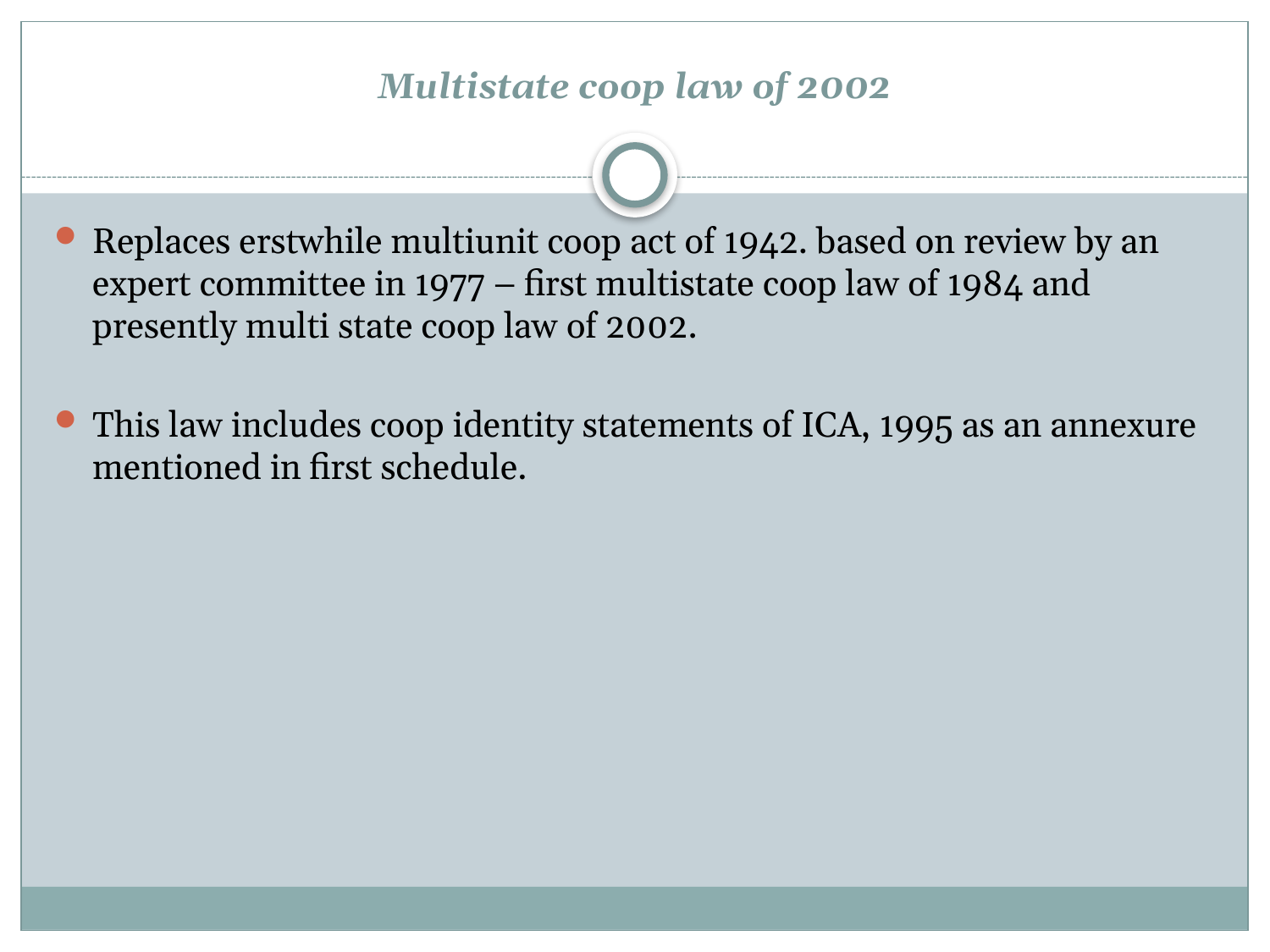

# Multistate coop law of 2002
Replaces erstwhile multiunit coop act of 1942. based on review by an expert committee in 1977 – first multistate coop law of 1984 and presently multi state coop law of 2002.

This law includes coop identity statements of ICA, 1995 as an annexure mentioned in first schedule.